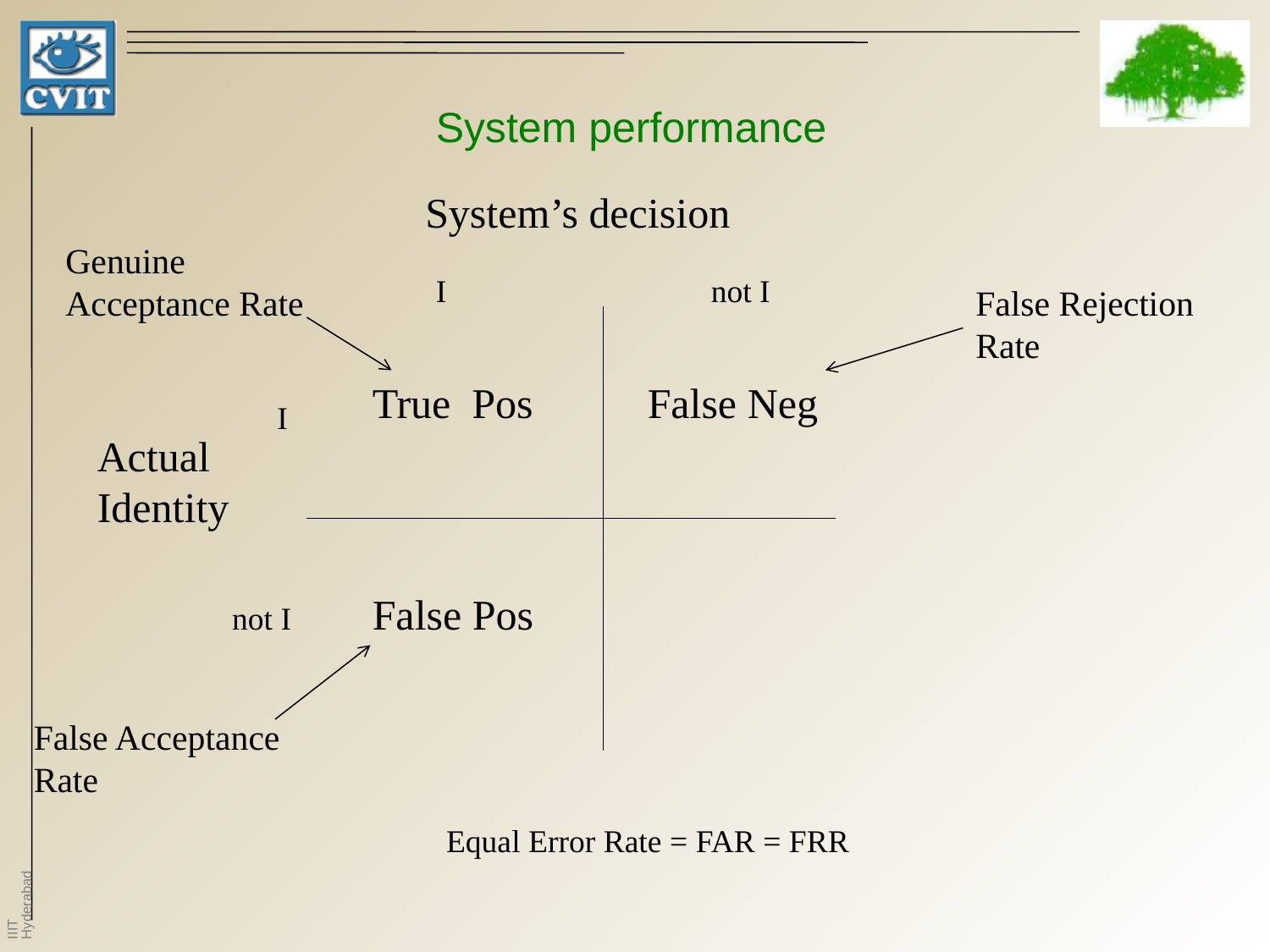

# System performance
System’s decision
Genuine Acceptance Rate
I
not I
False Rejection Rate
False Neg
True  Pos
I
Actual Identity
False Pos
 not I
False Acceptance Rate
Equal Error Rate = FAR = FRR